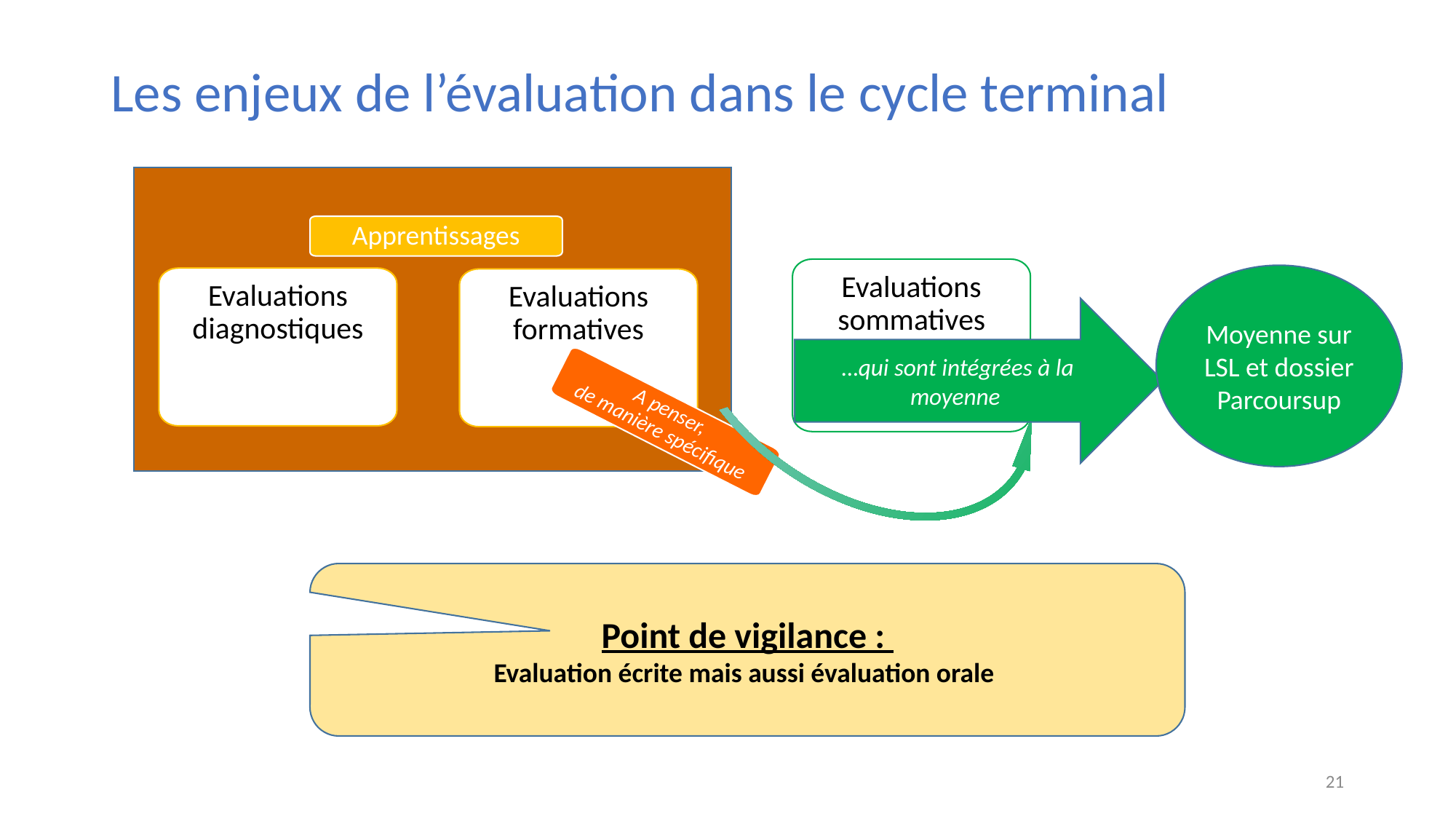

# Les enjeux de l’évaluation dans le cycle terminal

Apprentissages
Evaluations sommatives
Moyenne sur LSL et dossier Parcoursup
…qui sont intégrées à la moyenne
Evaluations diagnostiques
Evaluations formatives
A penser,
de manière spécifique
Point de vigilance :
Evaluation écrite mais aussi évaluation orale
21